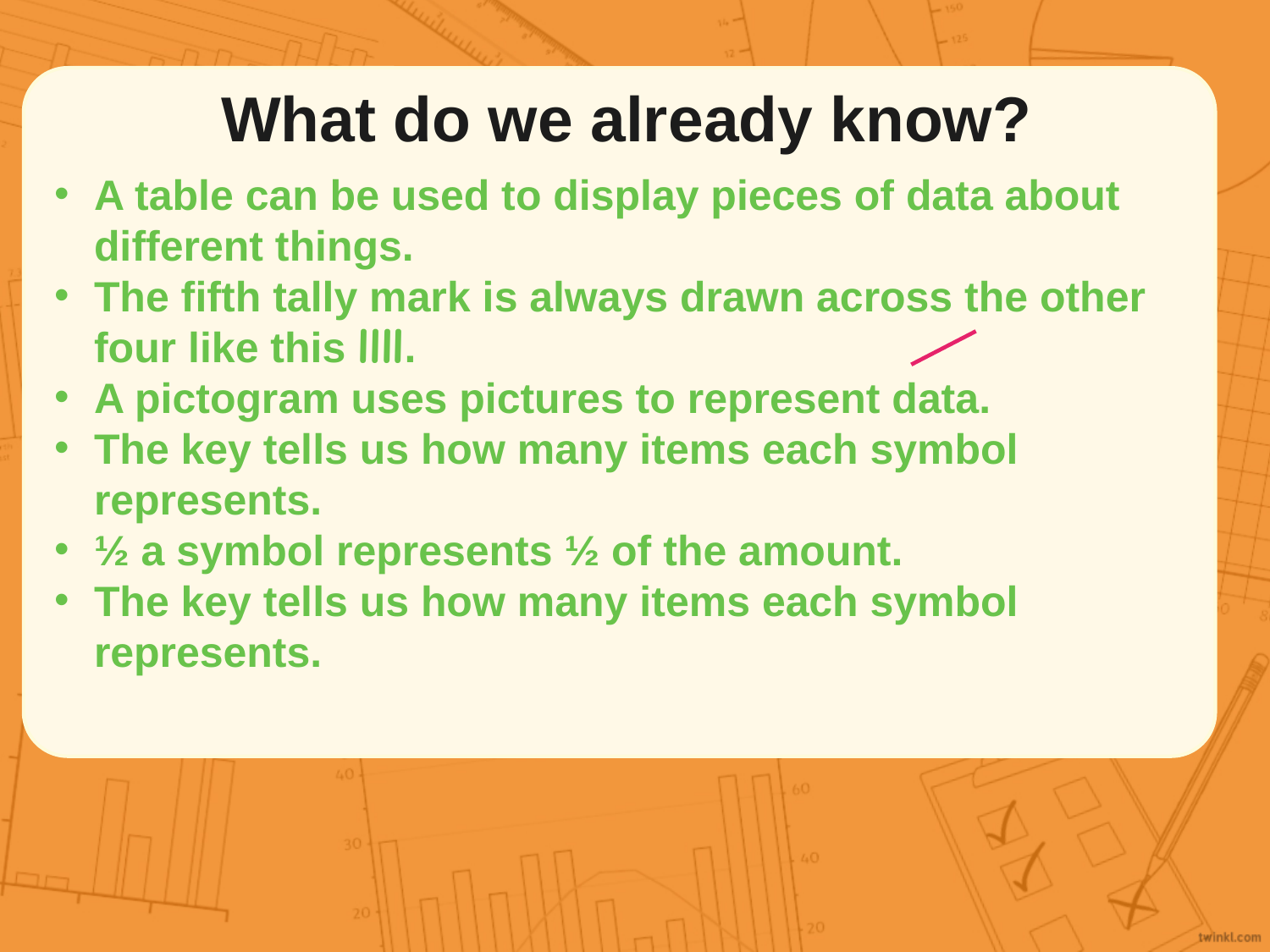

What do we already know?
A table can be used to display pieces of data about different things.
The fifth tally mark is always drawn across the other four like this llll.
A pictogram uses pictures to represent data.
The key tells us how many items each symbol represents.
½ a symbol represents ½ of the amount.
The key tells us how many items each symbol represents.